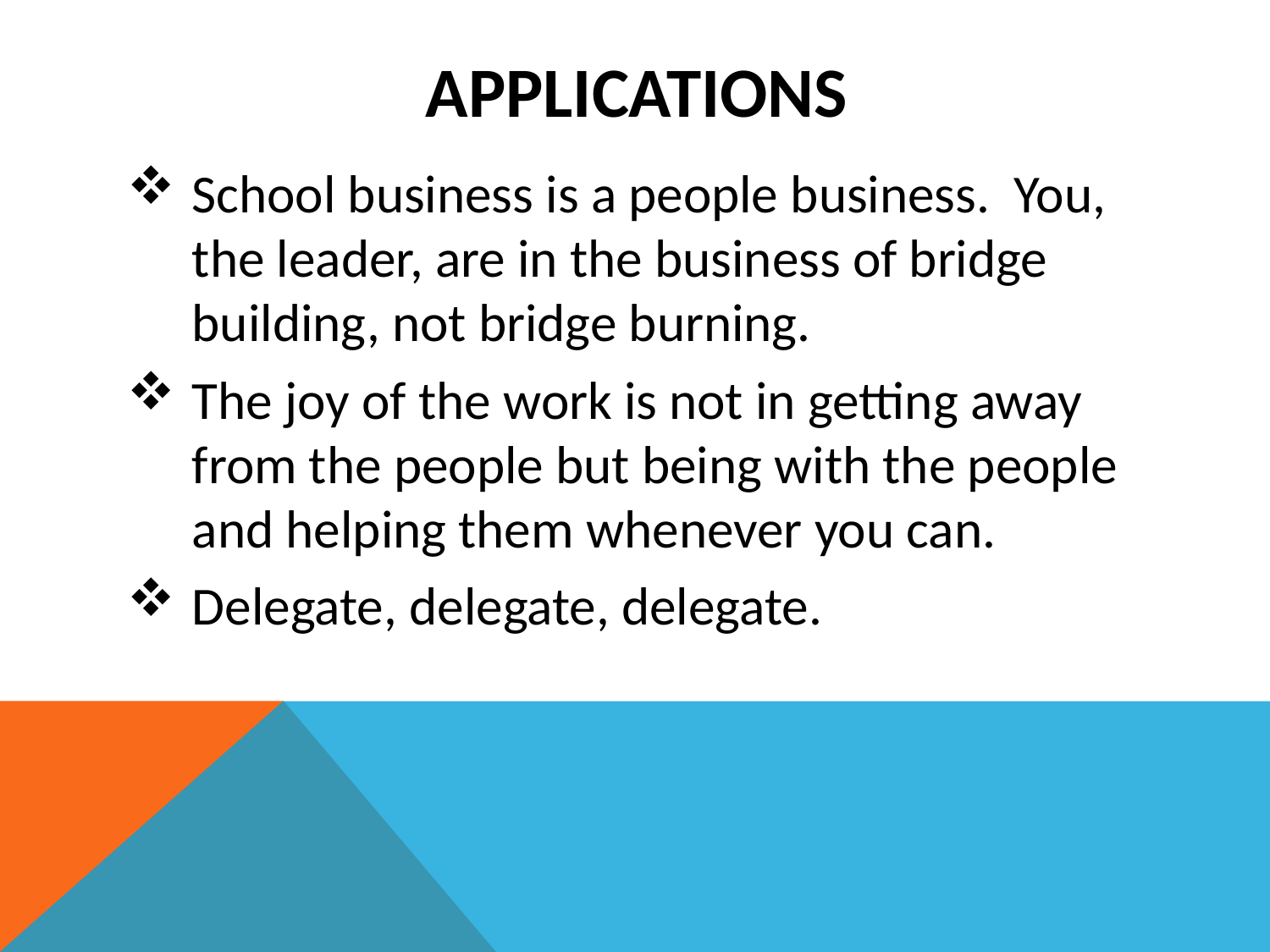

# Applications
School business is a people business.  You, the leader, are in the business of bridge building, not bridge burning.
The joy of the work is not in getting away from the people but being with the people and helping them whenever you can.
Delegate, delegate, delegate.